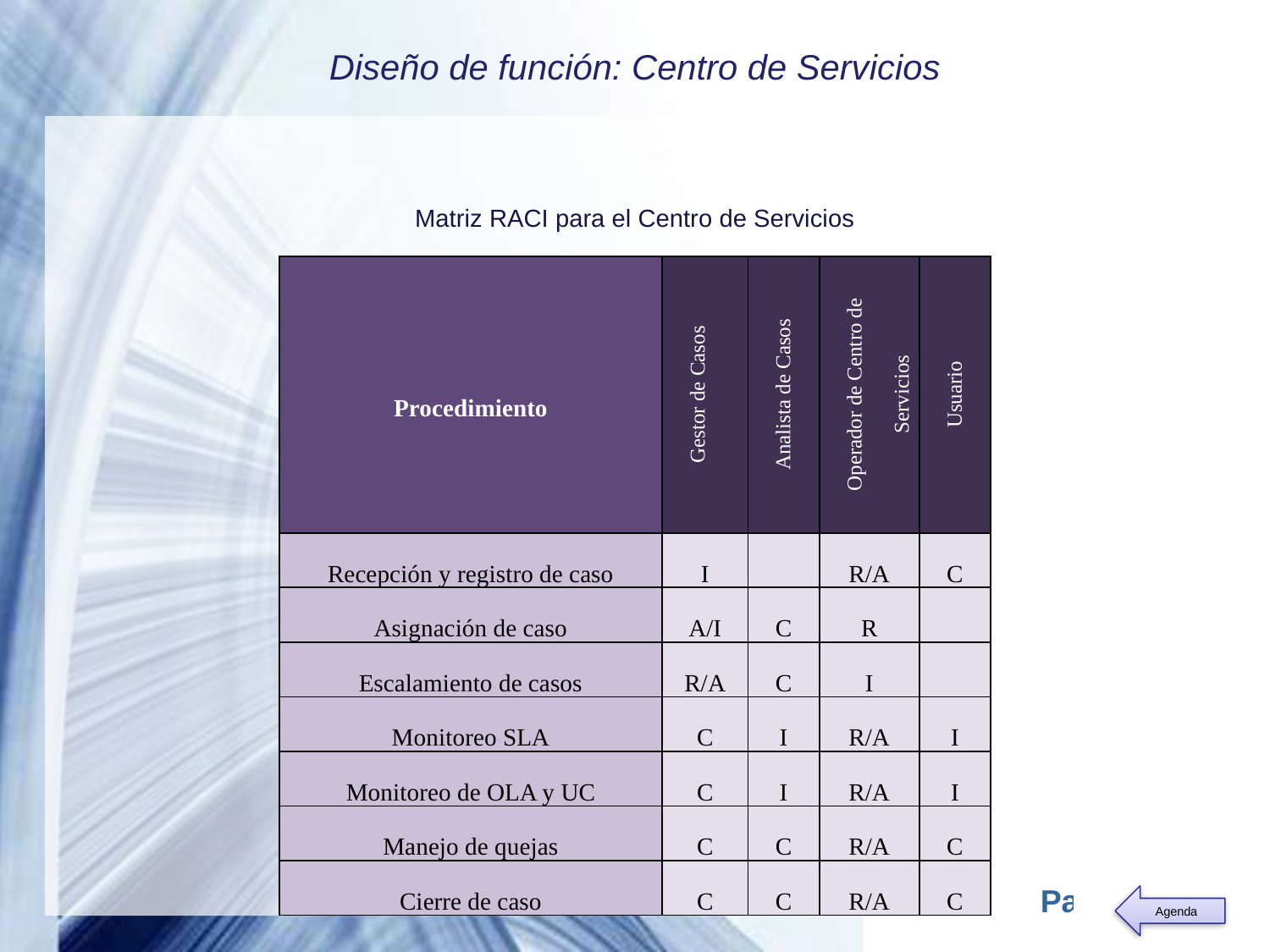

Diseño de función: Centro de Servicios
Matriz RACI para el Centro de Servicios
| Procedimiento | Gestor de Casos | Analista de Casos | Operador de Centro de Servicios | Usuario |
| --- | --- | --- | --- | --- |
| Recepción y registro de caso | I |  | R/A | C |
| Asignación de caso | A/I | C | R |  |
| Escalamiento de casos | R/A | C | I |  |
| Monitoreo SLA | C | I | R/A | I |
| Monitoreo de OLA y UC | C | I | R/A | I |
| Manejo de quejas | C | C | R/A | C |
| Cierre de caso | C | C | R/A | C |

Agenda